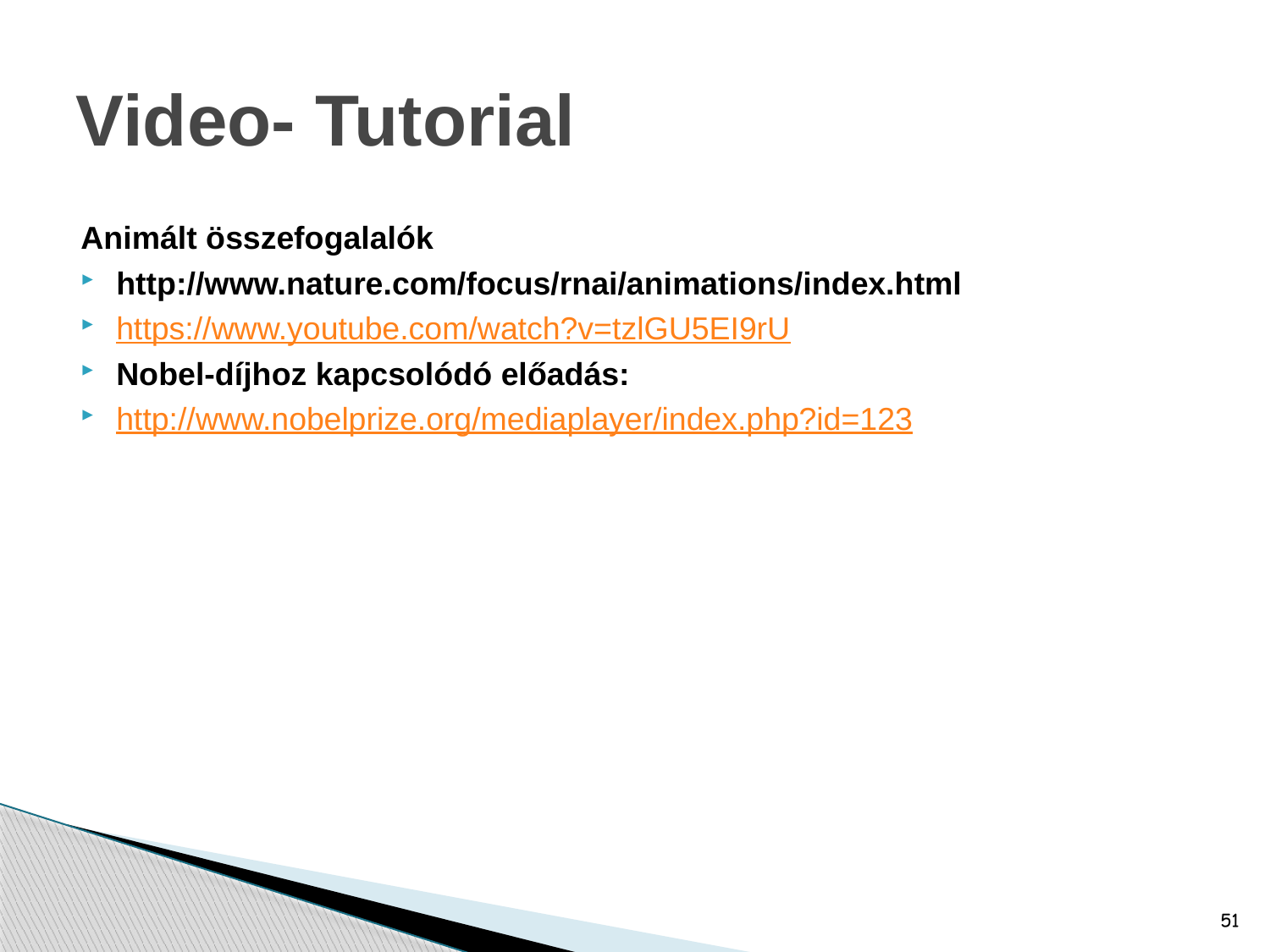

# Video- Tutorial
Animált összefogalalók
http://www.nature.com/focus/rnai/animations/index.html
https://www.youtube.com/watch?v=tzlGU5EI9rU
Nobel-díjhoz kapcsolódó előadás:
http://www.nobelprize.org/mediaplayer/index.php?id=123

51